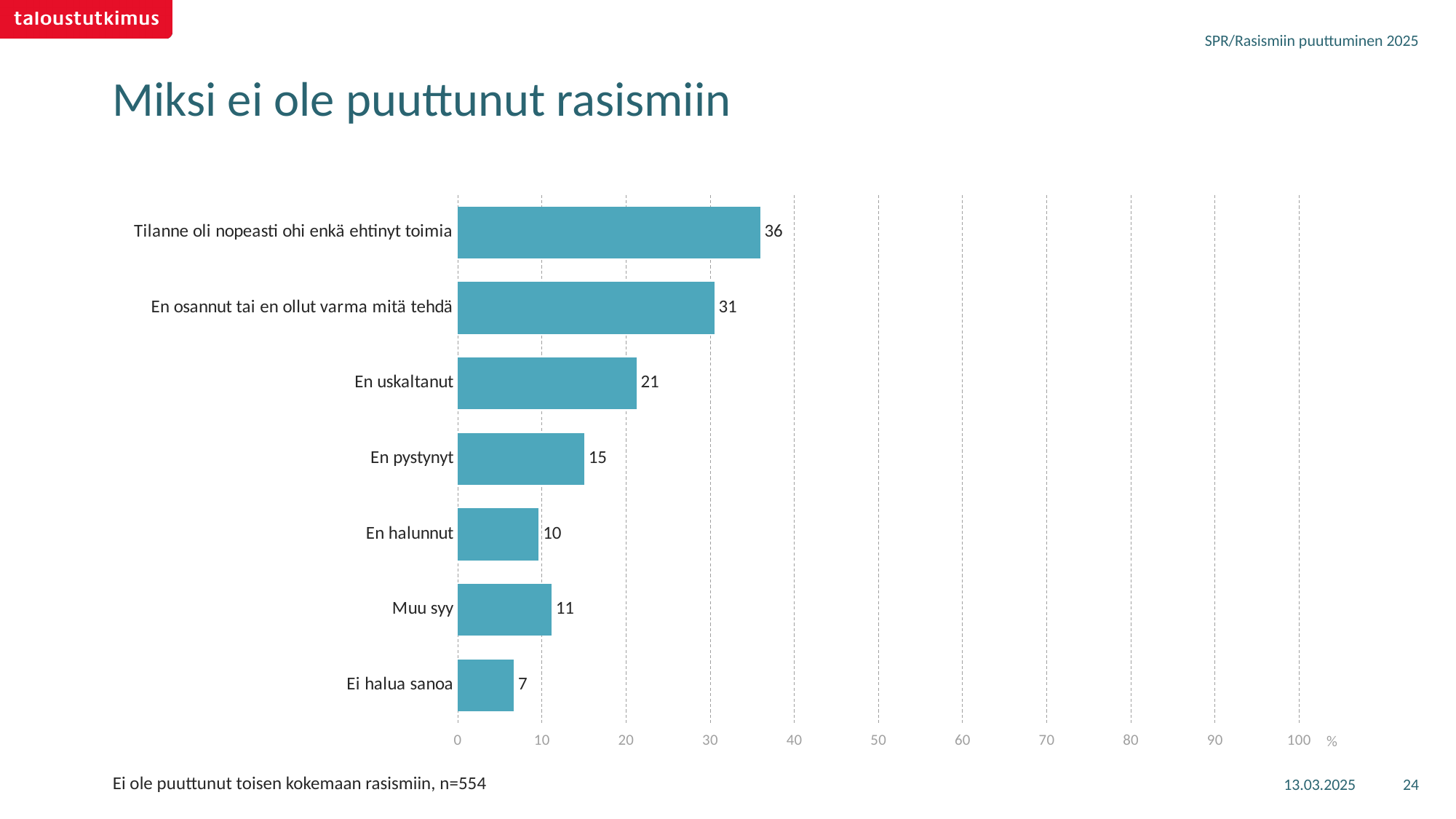

SPR/Rasismiin puuttuminen 2025
# Miksi ei ole puuttunut rasismiin

### Chart

| Category | Kaikki, n=554 |
|---|---|
| Tilanne oli nopeasti ohi enkä ehtinyt toimia | 35.94867 |
| En osannut tai en ollut varma mitä tehdä | 30.50558 |
| En uskaltanut | 21.23182 |
| En pystynyt | 15.01684 |
| En halunnut | 9.61525 |
| Muu syy | 11.13818 |
| Ei halua sanoa | 6.66374 |
13.03.2025
24
Ei ole puuttunut toisen kokemaan rasismiin, n=554